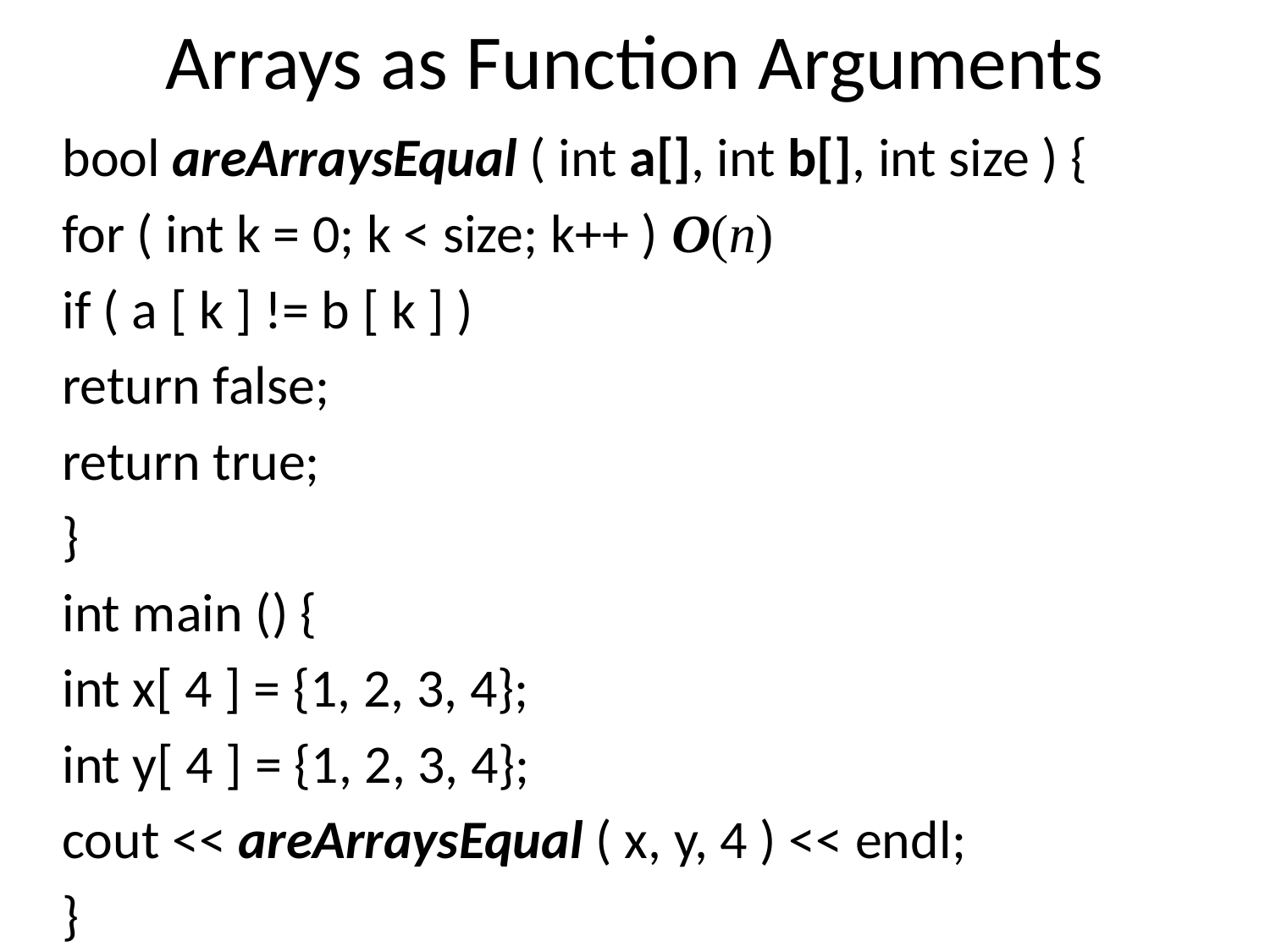

# Arrays as Function Arguments
	bool areArraysEqual ( int a[], int b[], int size ) {
		for ( int k = 0; k < size; k++ )			O(n)
			if ( a [ k ] != b [ k ] )
				return false;
		return true;
	}
	int main () {
		int x[ 4 ] = {1, 2, 3, 4};
		int y[ 4 ] = {1, 2, 3, 4};
		cout << areArraysEqual ( x, y, 4 ) << endl;
	}